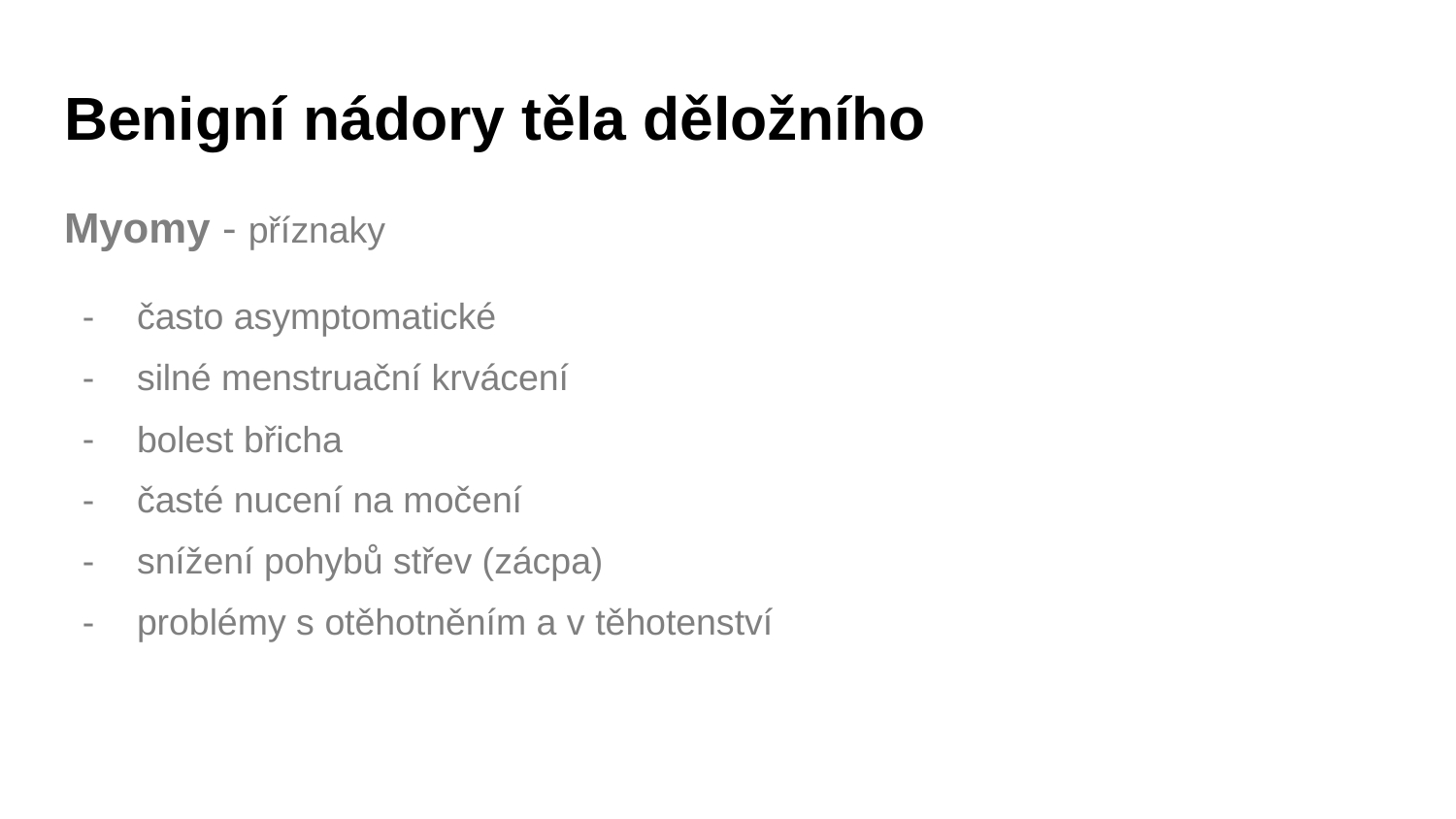

# Benigní nádory těla děložního
Myomy - příznaky
často asymptomatické
silné menstruační krvácení
bolest břicha
časté nucení na močení
snížení pohybů střev (zácpa)
problémy s otěhotněním a v těhotenství